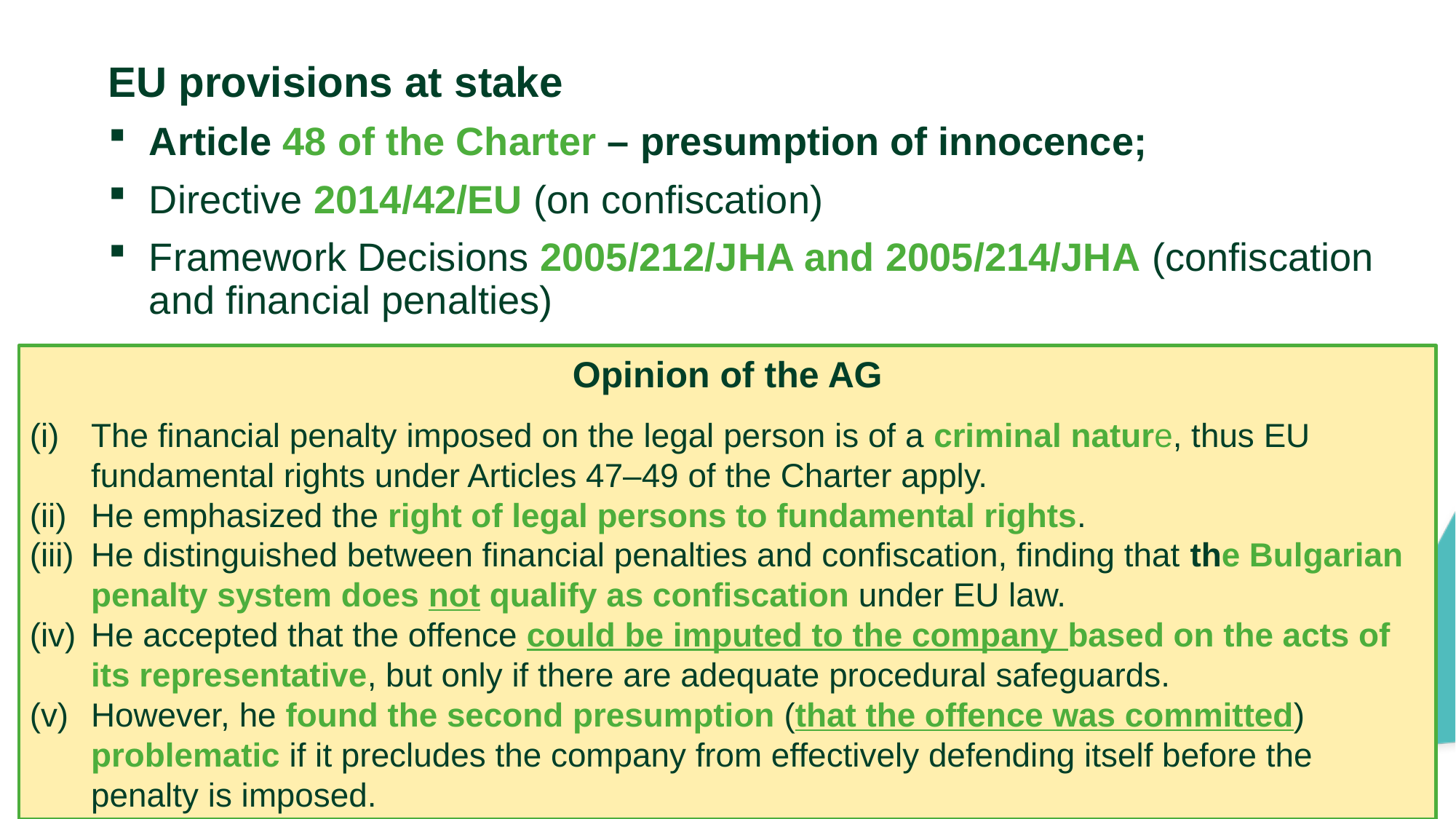

EU provisions at stake
Article 48 of the Charter – presumption of innocence;
Directive 2014/42/EU (on confiscation)
Framework Decisions 2005/212/JHA and 2005/214/JHA (confiscation and financial penalties)
Opinion of the AG

The financial penalty imposed on the legal person is of a criminal nature, thus EU fundamental rights under Articles 47–49 of the Charter apply.
He emphasized the right of legal persons to fundamental rights.
He distinguished between financial penalties and confiscation, finding that the Bulgarian penalty system does not qualify as confiscation under EU law.
He accepted that the offence could be imputed to the company based on the acts of its representative, but only if there are adequate procedural safeguards.
However, he found the second presumption (that the offence was committed) problematic if it precludes the company from effectively defending itself before the penalty is imposed.
30